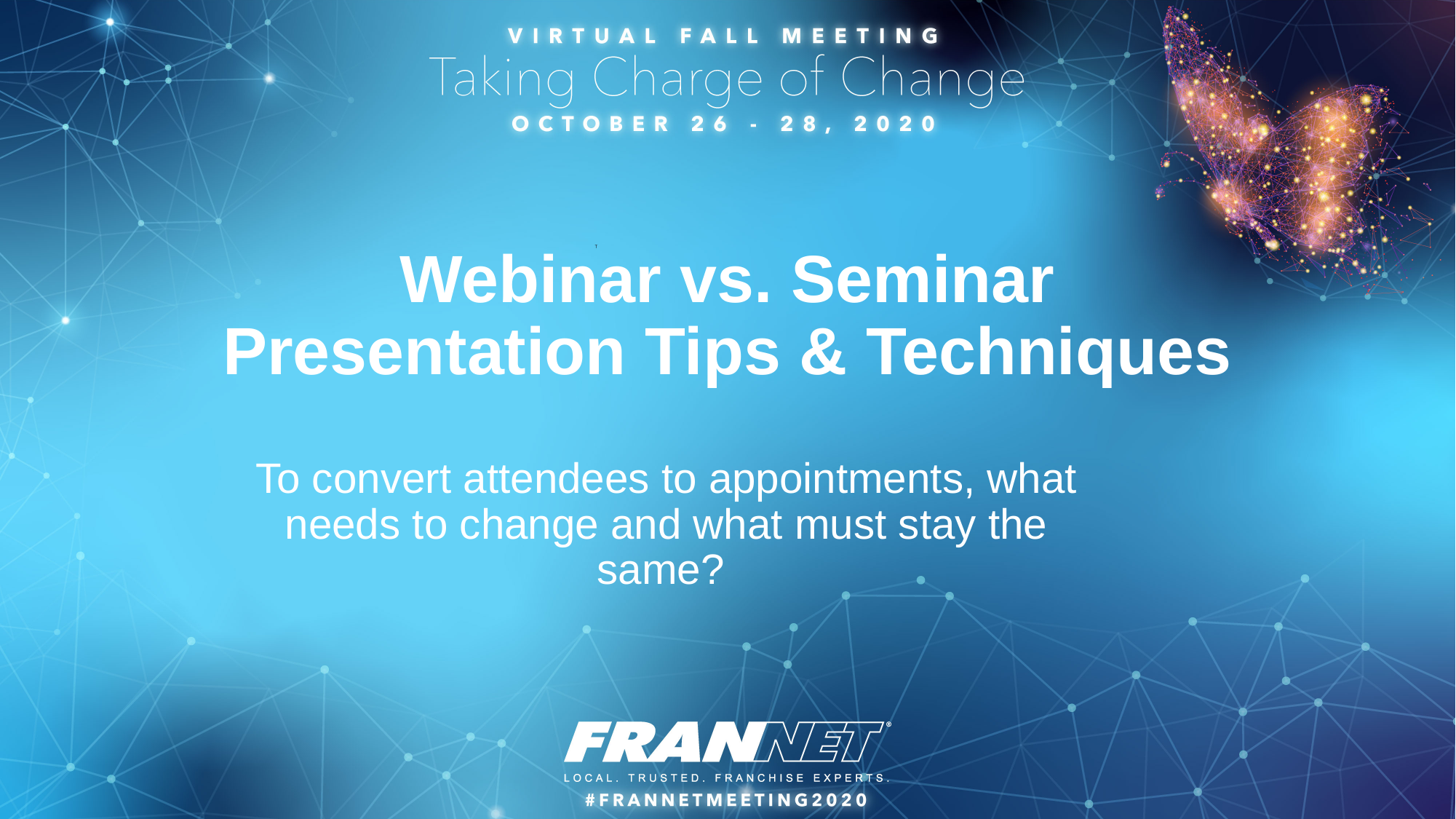

Webinar vs. Seminar
Presentation Tips & Techniques
To convert attendees to appointments, what needs to change and what must stay the same?